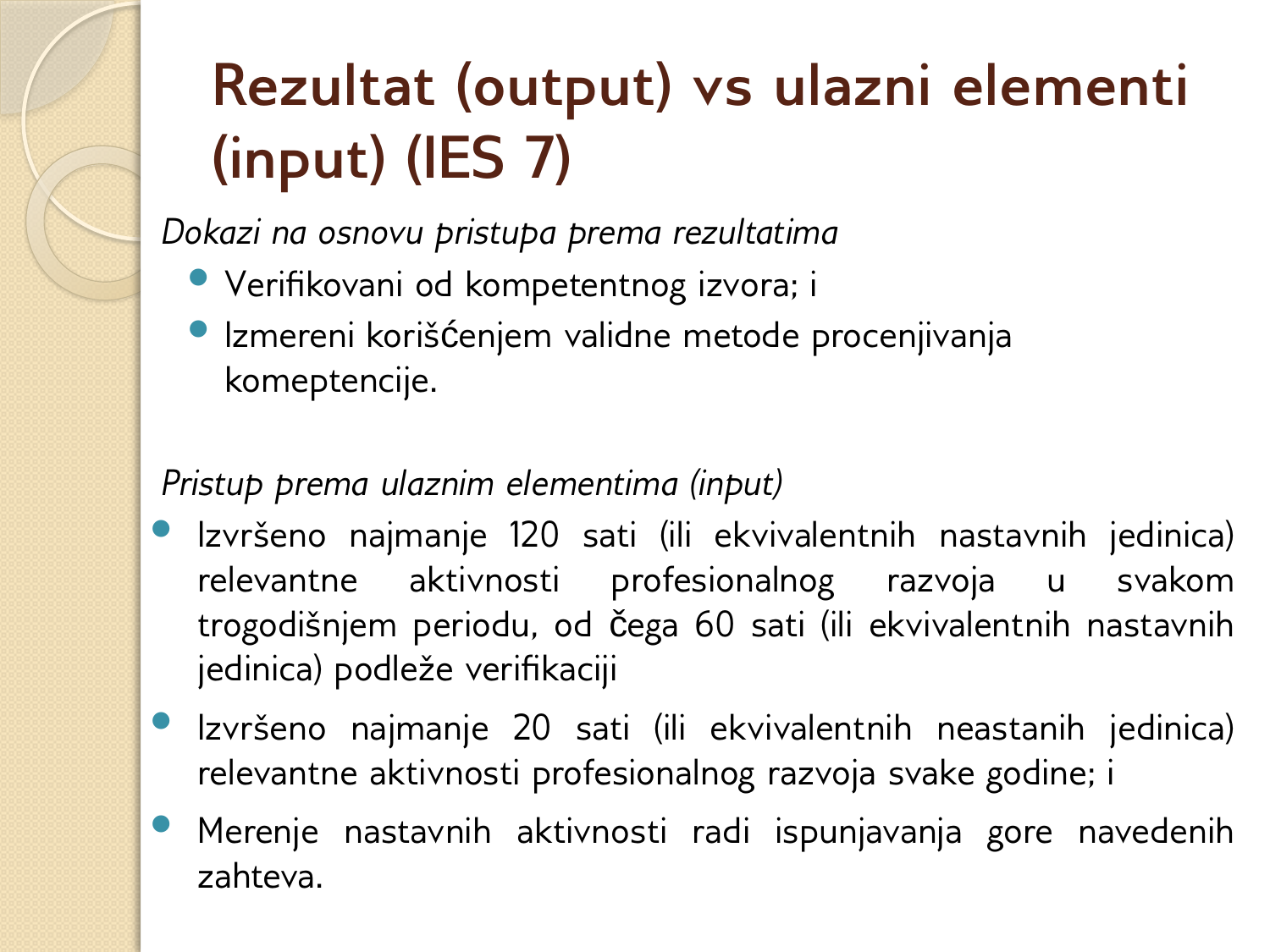

# Rezultat (output) vs ulazni elementi (input) (IES 7)
Dokazi na osnovu pristupa prema rezultatima
Verifikovani od kompetentnog izvora; i
Izmereni korišćenjem validne metode procenjivanja komeptencije.

Pristup prema ulaznim elementima (input)
Izvršeno najmanje 120 sati (ili ekvivalentnih nastavnih jedinica) relevantne aktivnosti profesionalnog razvoja u svakom trogodišnjem periodu, od čega 60 sati (ili ekvivalentnih nastavnih jedinica) podleže verifikaciji
Izvršeno najmanje 20 sati (ili ekvivalentnih neastanih jedinica) relevantne aktivnosti profesionalnog razvoja svake godine; i
Merenje nastavnih aktivnosti radi ispunjavanja gore navedenih zahteva.